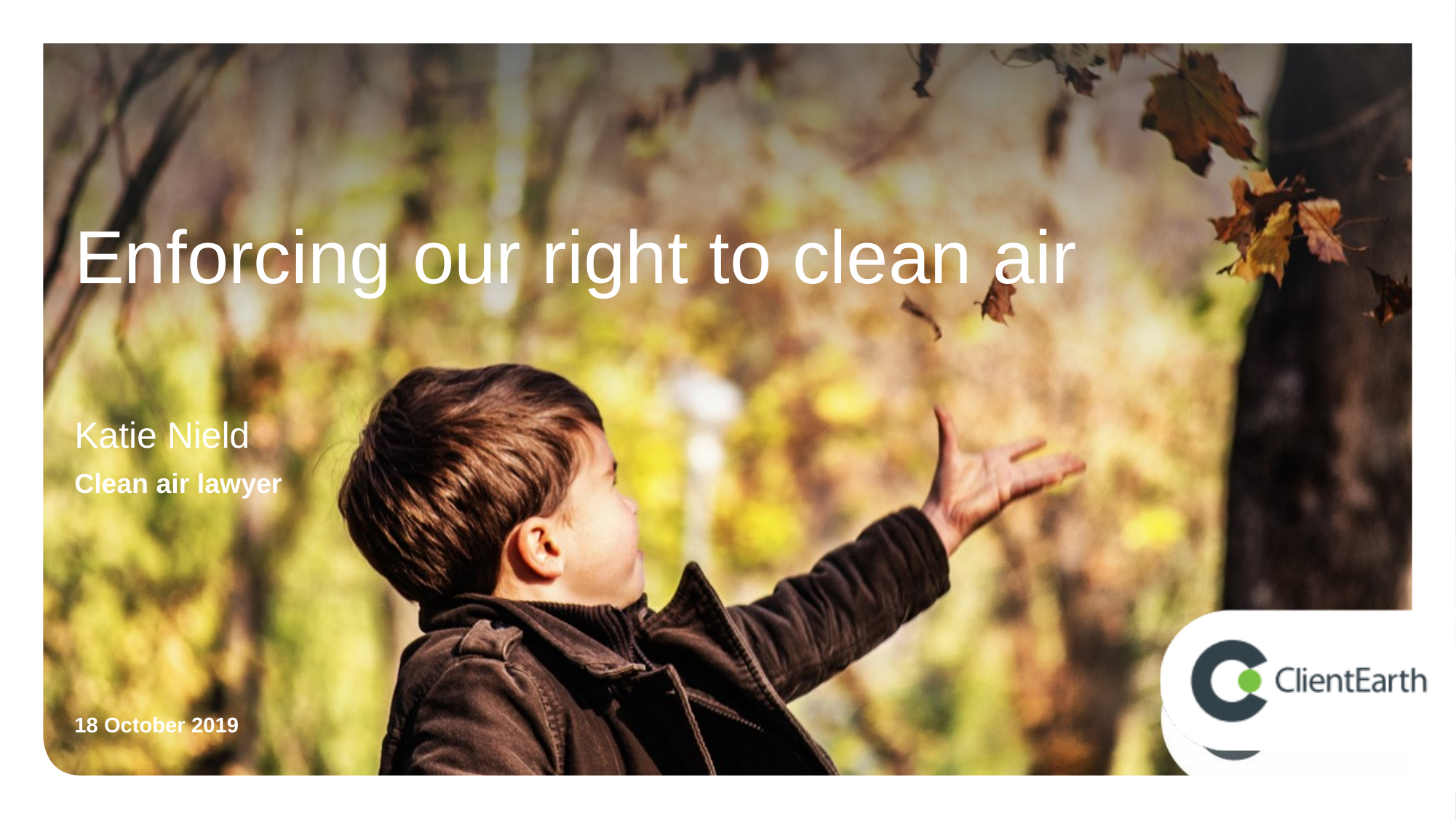

# Enforcing our right to clean air
Katie Nield
Clean air lawyer
18 October 2019